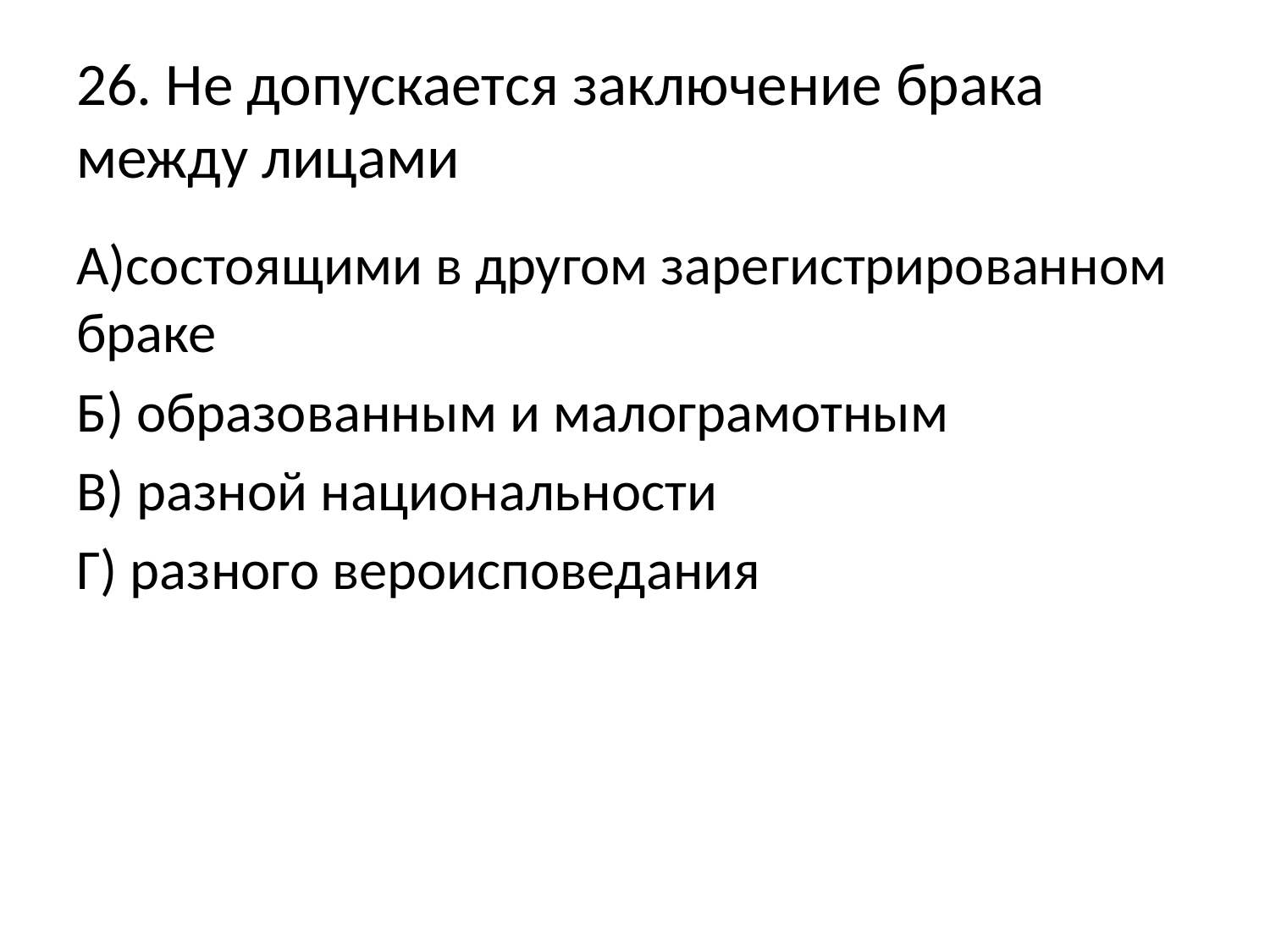

# 26. Не допускается заключение брака между лицами
А)состоящими в другом зарегистрированном браке
Б) образованным и малограмотным
В) разной национальности
Г) разного вероисповедания